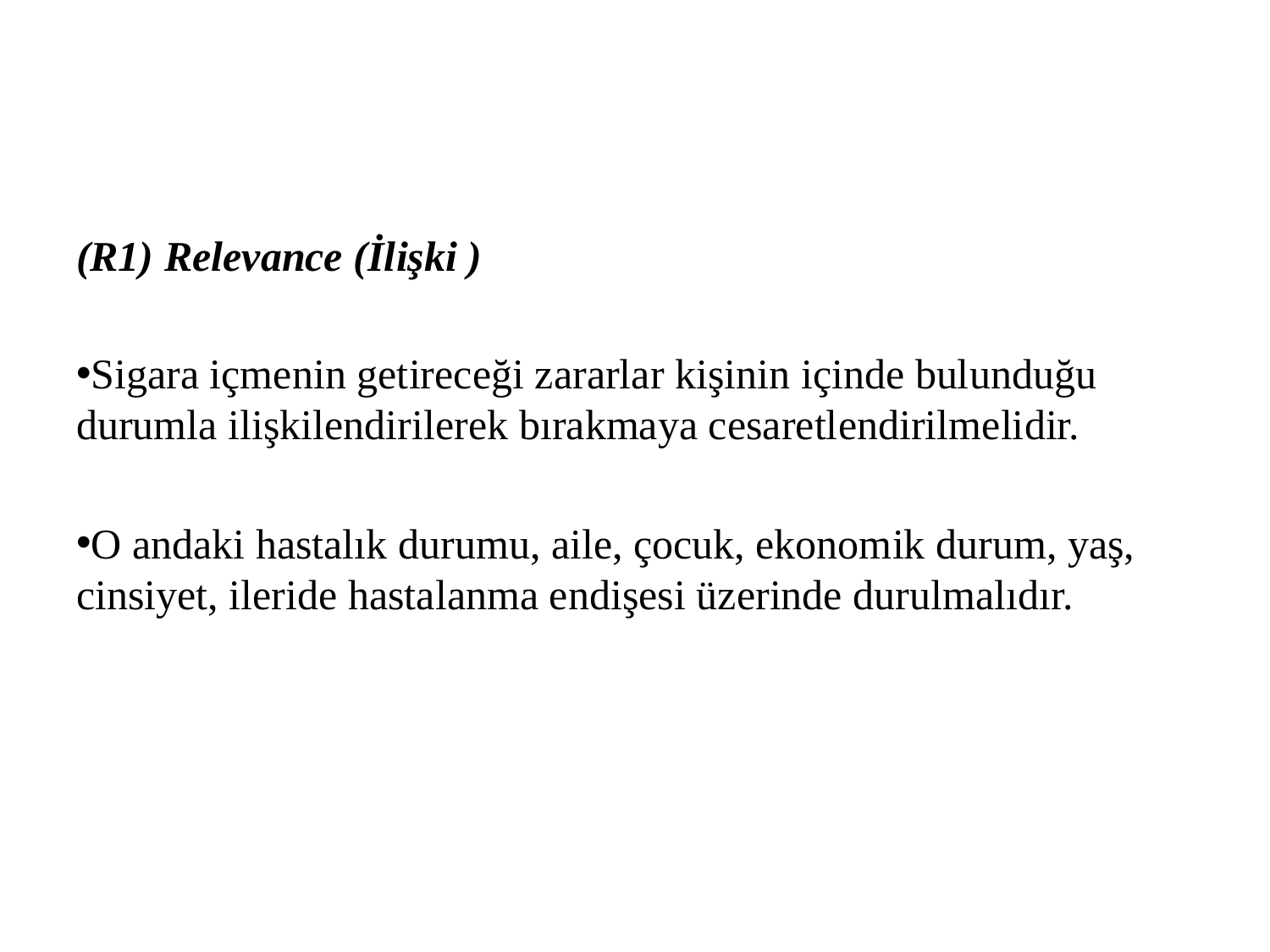

#
(R1) Relevance (İlişki )

Sigara içmenin getireceği zararlar kişinin içinde bulunduğu durumla ilişkilendirilerek bırakmaya cesaretlendirilmelidir.

O andaki hastalık durumu, aile, çocuk, ekonomik durum, yaş, cinsiyet, ileride hastalanma endişesi üzerinde durulmalıdır.